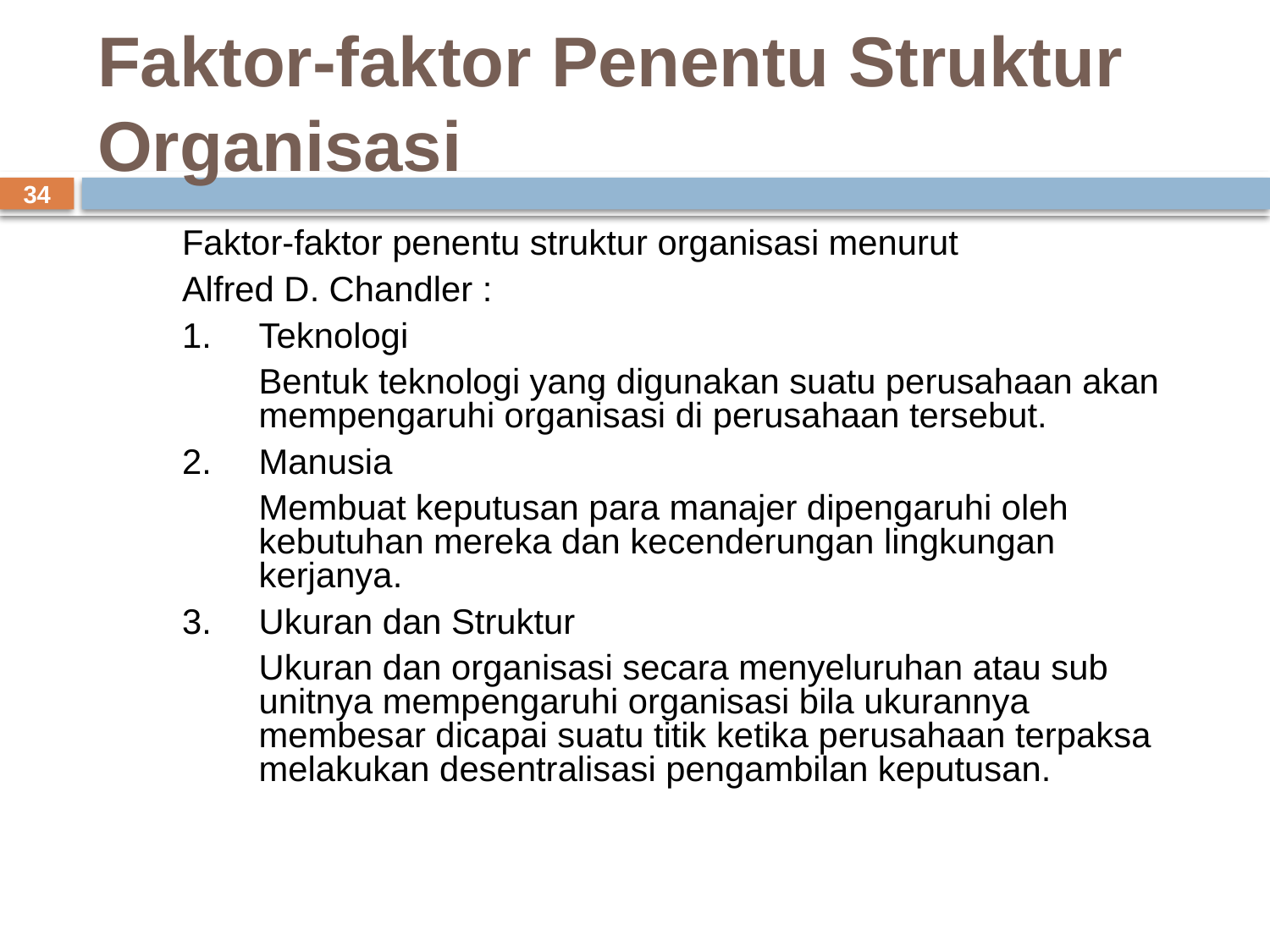

# Faktor-faktor Penentu Struktur Organisasi
34
Faktor-faktor penentu struktur organisasi menurut
Alfred D. Chandler :
1.	Teknologi
	Bentuk teknologi yang digunakan suatu perusahaan akan mempengaruhi organisasi di perusahaan tersebut.
2. 	Manusia
	Membuat keputusan para manajer dipengaruhi oleh kebutuhan mereka dan kecenderungan lingkungan kerjanya.
3.	Ukuran dan Struktur
	Ukuran dan organisasi secara menyeluruhan atau sub unitnya mempengaruhi organisasi bila ukurannya membesar dicapai suatu titik ketika perusahaan terpaksa melakukan desentralisasi pengambilan keputusan.